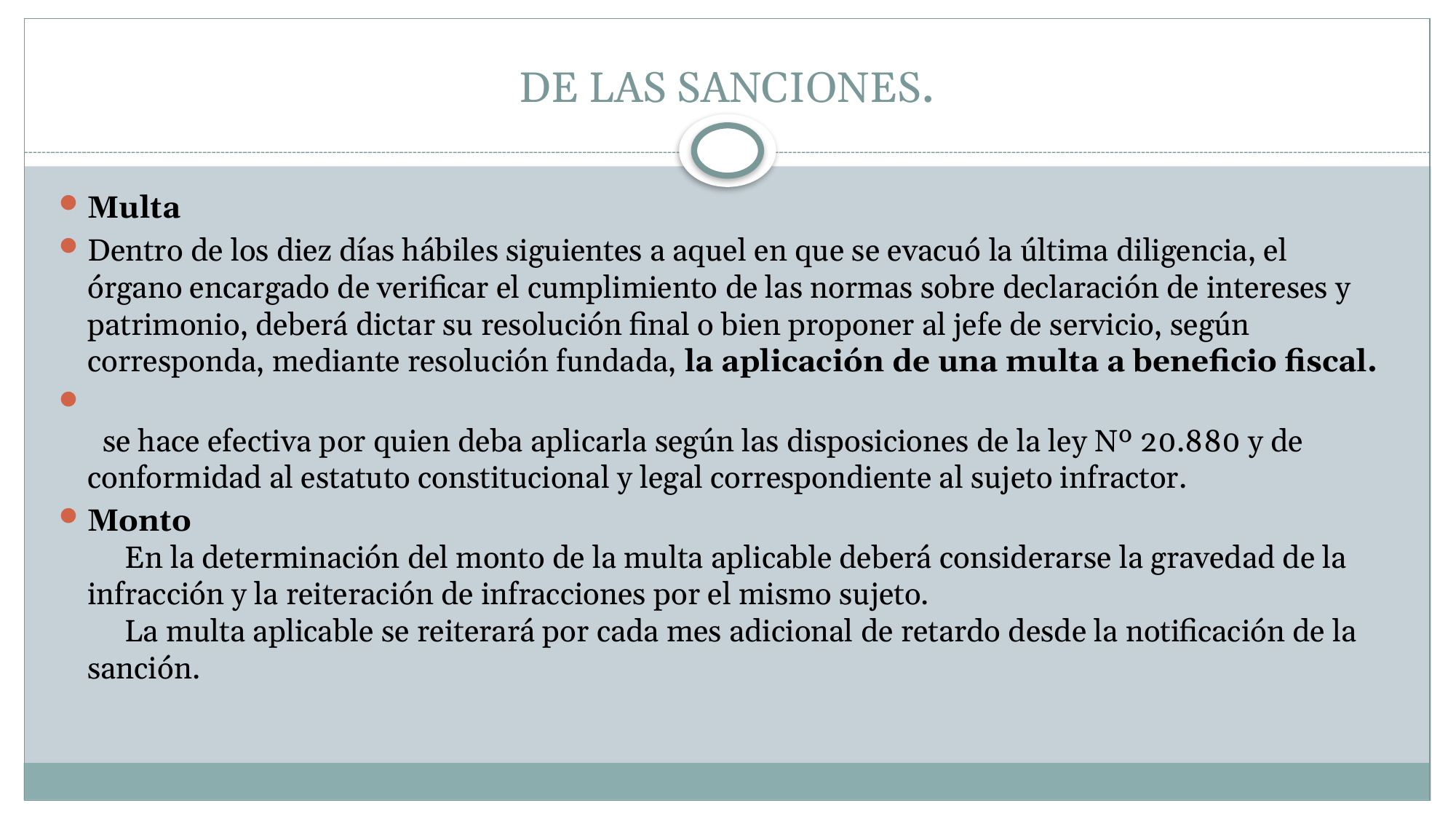

# DE LAS SANCIONES.
Multa
Dentro de los diez días hábiles siguientes a aquel en que se evacuó la última diligencia, el órgano encargado de verificar el cumplimiento de las normas sobre declaración de intereses y patrimonio, deberá dictar su resolución final o bien proponer al jefe de servicio, según corresponda, mediante resolución fundada, la aplicación de una multa a beneficio fiscal.
  se hace efectiva por quien deba aplicarla según las disposiciones de la ley Nº 20.880 y de conformidad al estatuto constitucional y legal correspondiente al sujeto infractor.
Monto
     En la determinación del monto de la multa aplicable deberá considerarse la gravedad de la infracción y la reiteración de infracciones por el mismo sujeto.
     La multa aplicable se reiterará por cada mes adicional de retardo desde la notificación de la sanción.